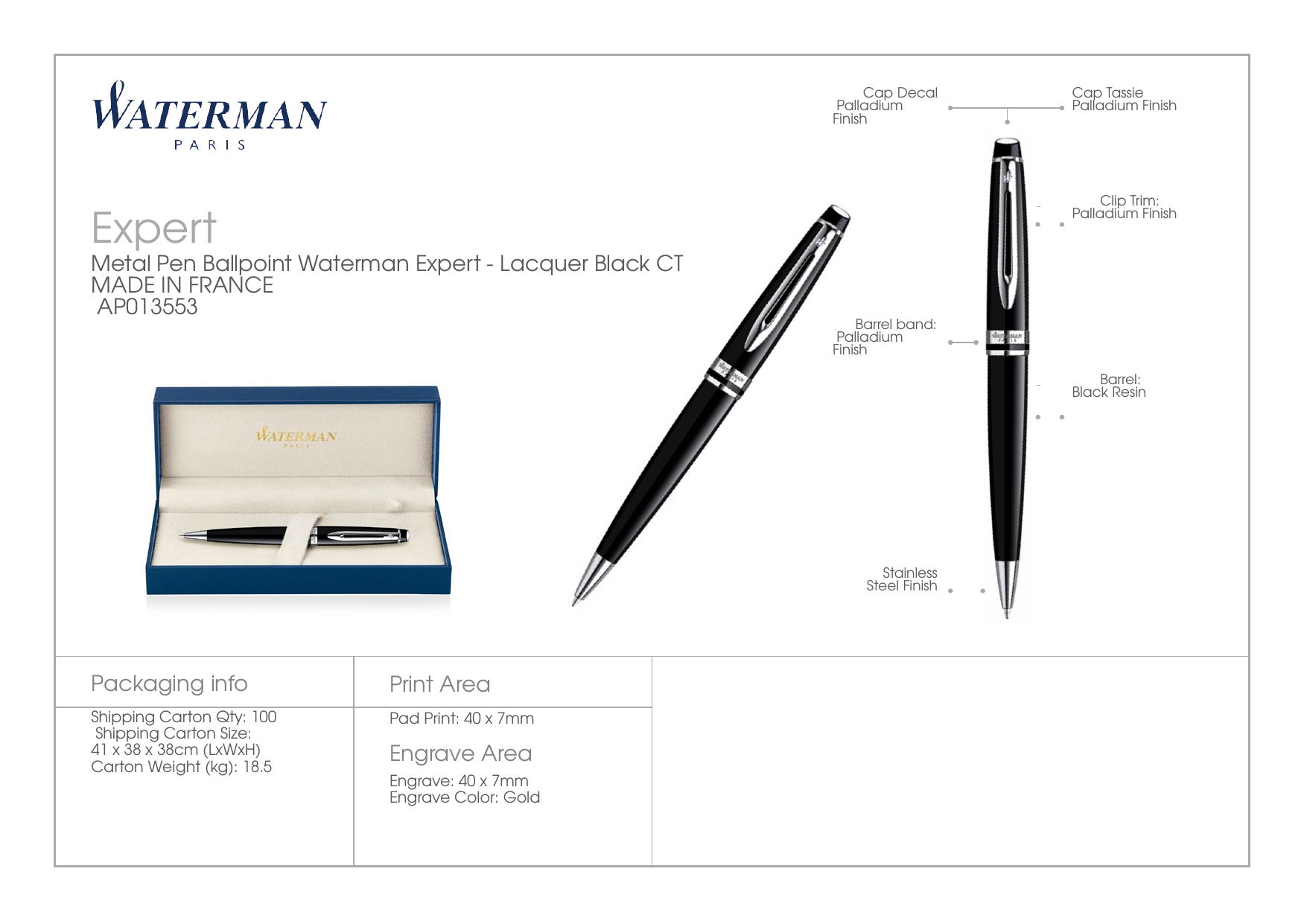

| Expert Metal Pen Ballpoint Waterman Expert - Lacquer Black CT MADE IN FRANCE AP013553 |  |  | Cap Decal Palladium Finish Barrel band: Palladium Finish Stainless Steel Finish | Cap Tassie Palladium Finish Clip Trim: Palladium Finish Barrel: Black Resin |
| --- | --- | --- | --- | --- |
| Packaging info | Print Area |  |  |  |
| Shipping Carton Qty: 100 Shipping Carton Size: 41 x 38 x 38cm (LxWxH) Carton Weight (kg): 18.5 | Pad Print: 40 x 7mm Engrave Area Engrave: 40 x 7mm Engrave Color: Gold |  |  |  |